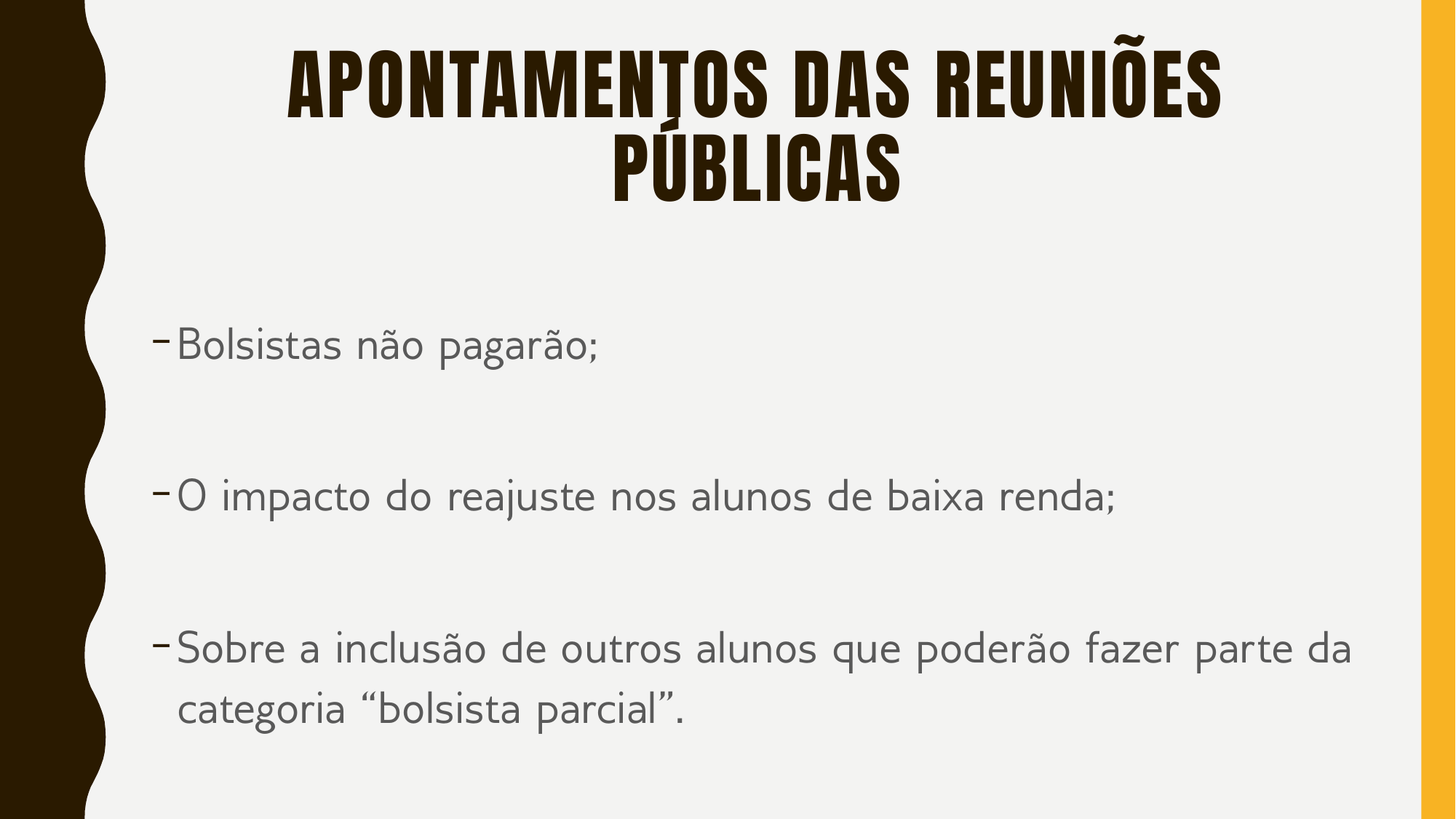

# Apontamentos das reuniões públicas

Bolsistas não pagarão;

O impacto do reajuste nos alunos de baixa renda;

Sobre a inclusão de outros alunos que poderão fazer parte da categoria “bolsista parcial”.